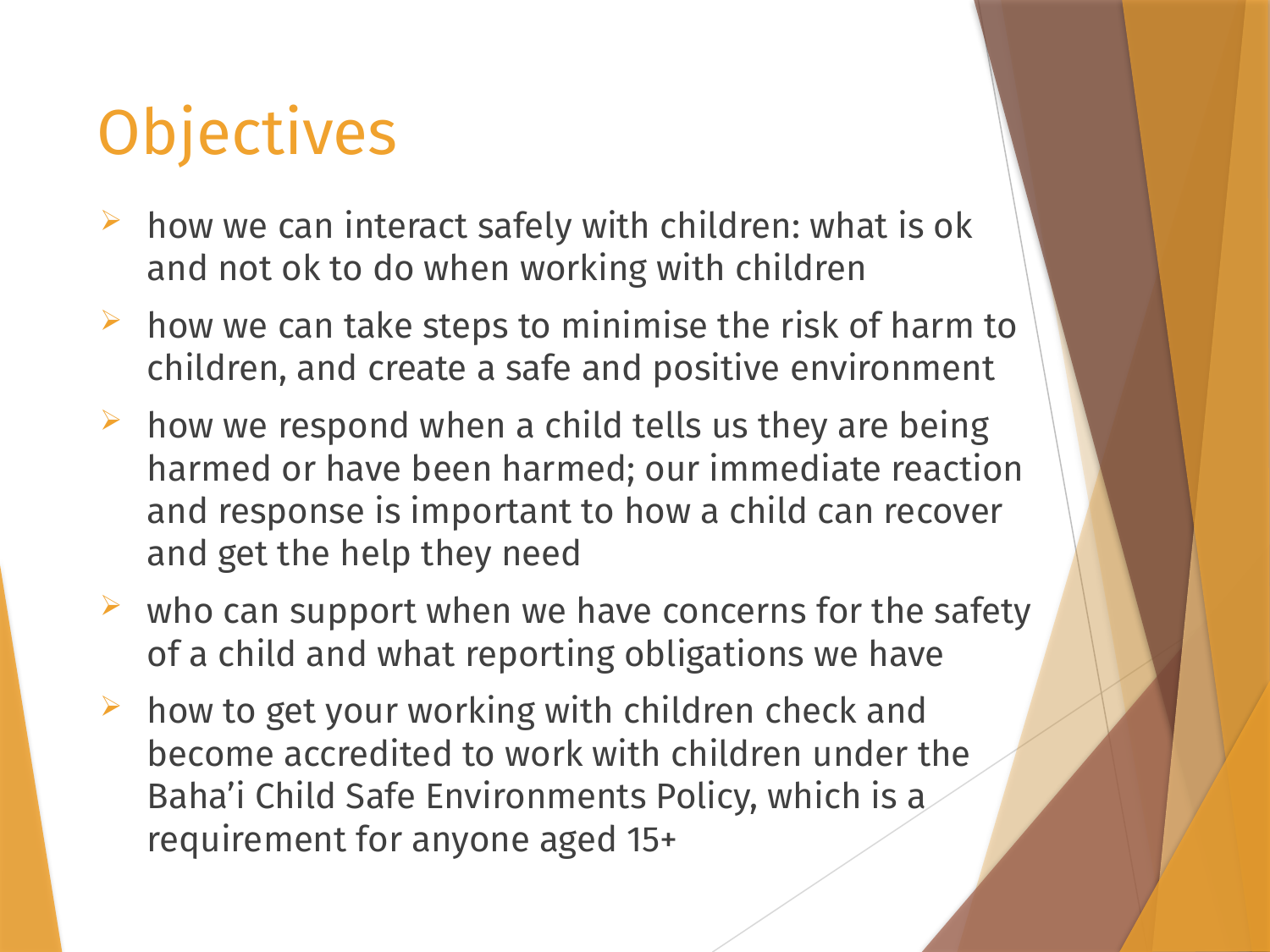

# Objectives
how we can interact safely with children: what is ok and not ok to do when working with children
how we can take steps to minimise the risk of harm to children, and create a safe and positive environment
how we respond when a child tells us they are being harmed or have been harmed; our immediate reaction and response is important to how a child can recover and get the help they need
who can support when we have concerns for the safety of a child and what reporting obligations we have
how to get your working with children check and become accredited to work with children under the Baha’i Child Safe Environments Policy, which is a requirement for anyone aged 15+